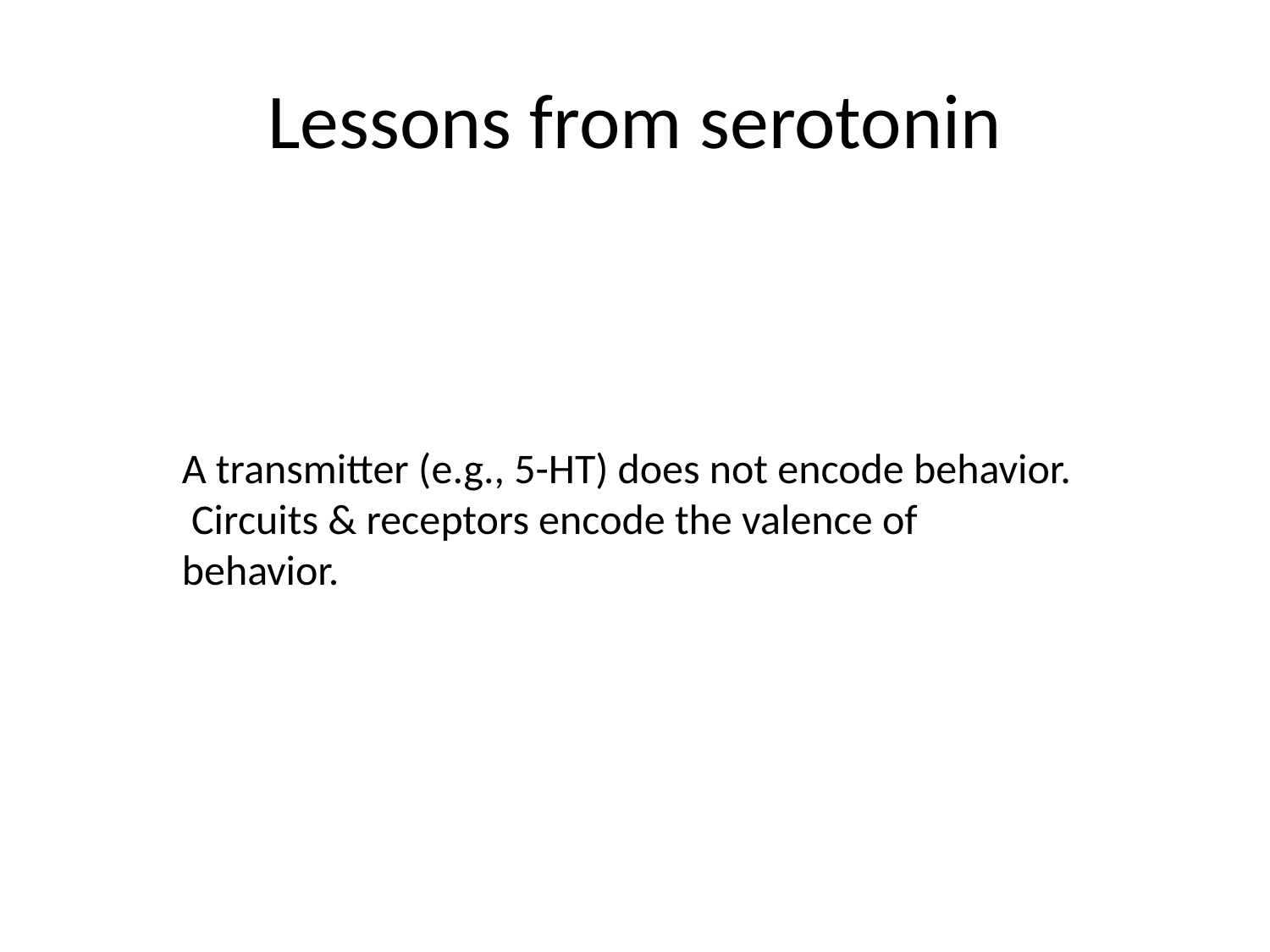

# Lessons from serotonin
A transmitter (e.g., 5-HT) does not encode behavior.  Circuits & receptors encode the valence of behavior.